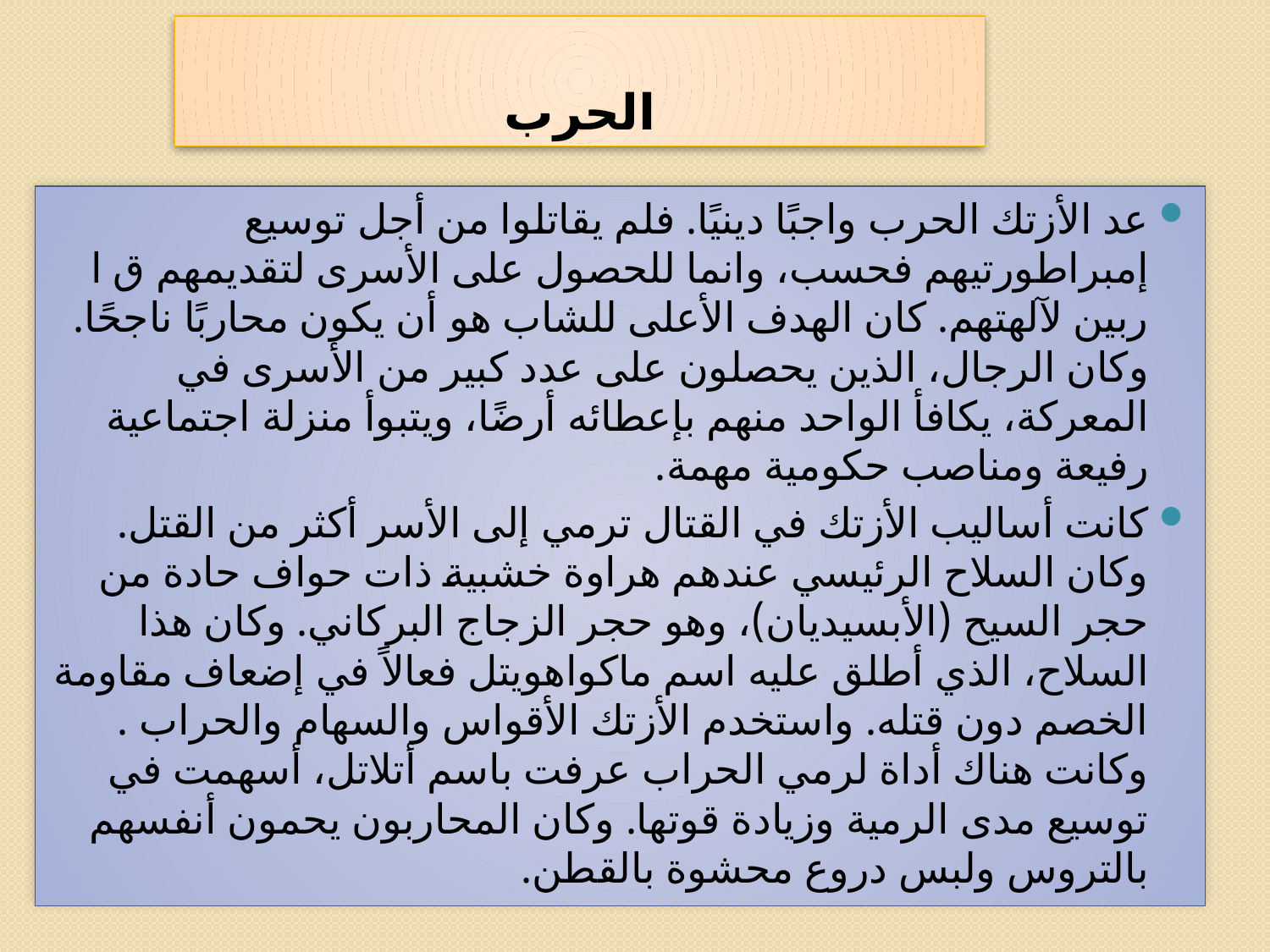

# الحرب
عد الأزتك الحرب واجبًا دينيًا. فلم يقاتلوا من أجل توسيع إمبراطورتيهم فحسب، وانما للحصول على الأسرى لتقديمهم ق ا ربين لآلهتهم. كان الهدف الأعلى للشاب هو أن يكون محاربًا ناجحًا. وكان الرجال، الذين يحصلون على عدد كبير من الأسرى في المعركة، يكافأ الواحد منهم بإعطائه أرضًا، ويتبوأ منزلة اجتماعية رفيعة ومناصب حكومية مهمة.
كانت أساليب الأزتك في القتال ترمي إلى الأسر أكثر من القتل. وكان السلاح الرئيسي عندهم هراوة خشبية ذات حواف حادة من حجر السيح (الأبسيديان)، وهو حجر الزجاج البركاني. وكان هذا السلاح، الذي أطلق عليه اسم ماكواهويتل فعالاً في إضعاف مقاومة الخصم دون قتله. واستخدم الأزتك الأقواس والسهام والحراب . وكانت هناك أداة لرمي الحراب عرفت باسم أتلاتل، أسهمت في توسيع مدى الرمية وزيادة قوتها. وكان المحاربون يحمون أنفسهم بالتروس ولبس دروع محشوة بالقطن.